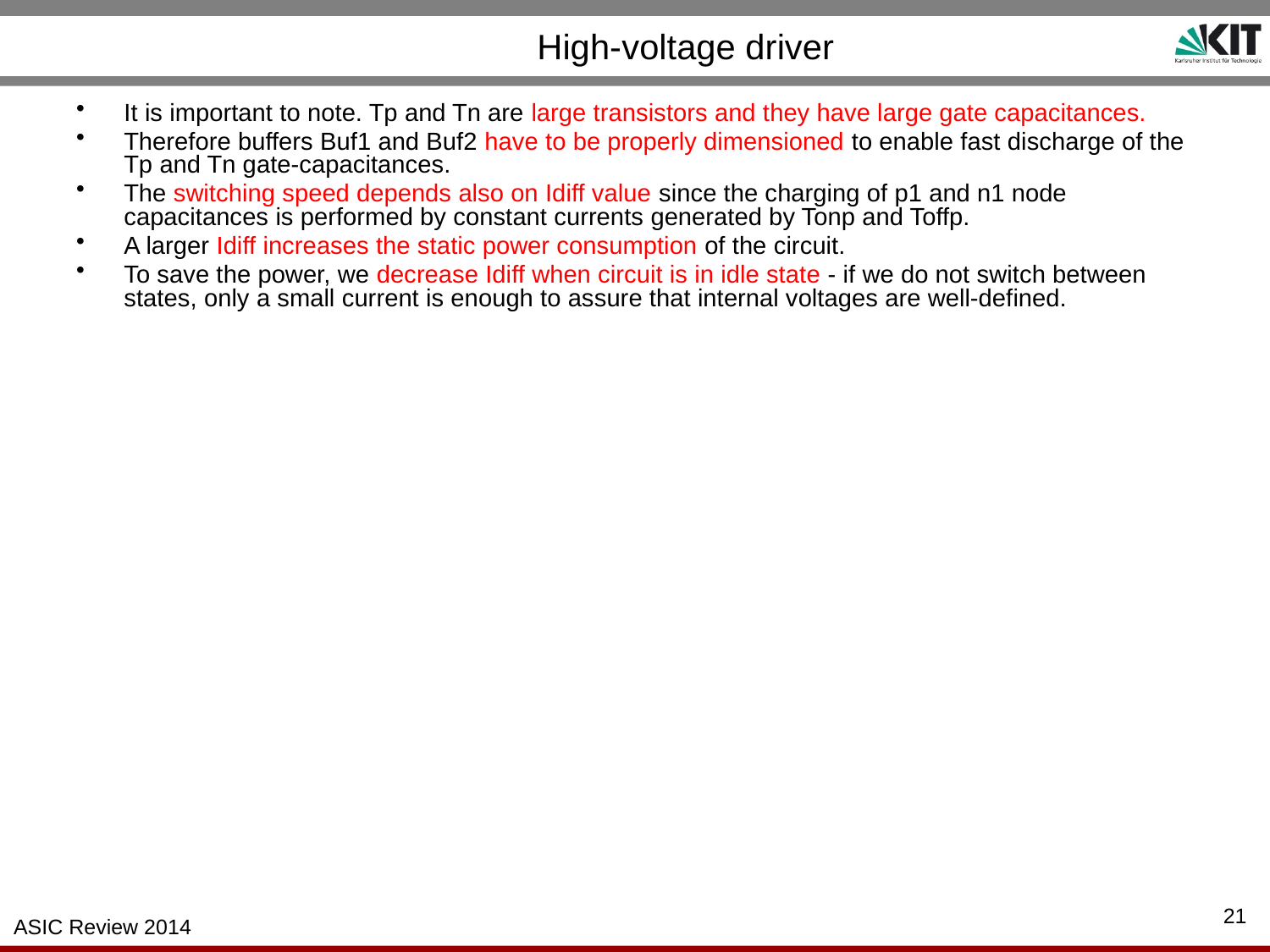

# High-voltage driver
It is important to note. Tp and Tn are large transistors and they have large gate capacitances.
Therefore buffers Buf1 and Buf2 have to be properly dimensioned to enable fast discharge of the Tp and Tn gate-capacitances.
The switching speed depends also on Idiff value since the charging of p1 and n1 node capacitances is performed by constant currents generated by Tonp and Toffp.
A larger Idiff increases the static power consumption of the circuit.
To save the power, we decrease Idiff when circuit is in idle state - if we do not switch between states, only a small current is enough to assure that internal voltages are well-defined.
21